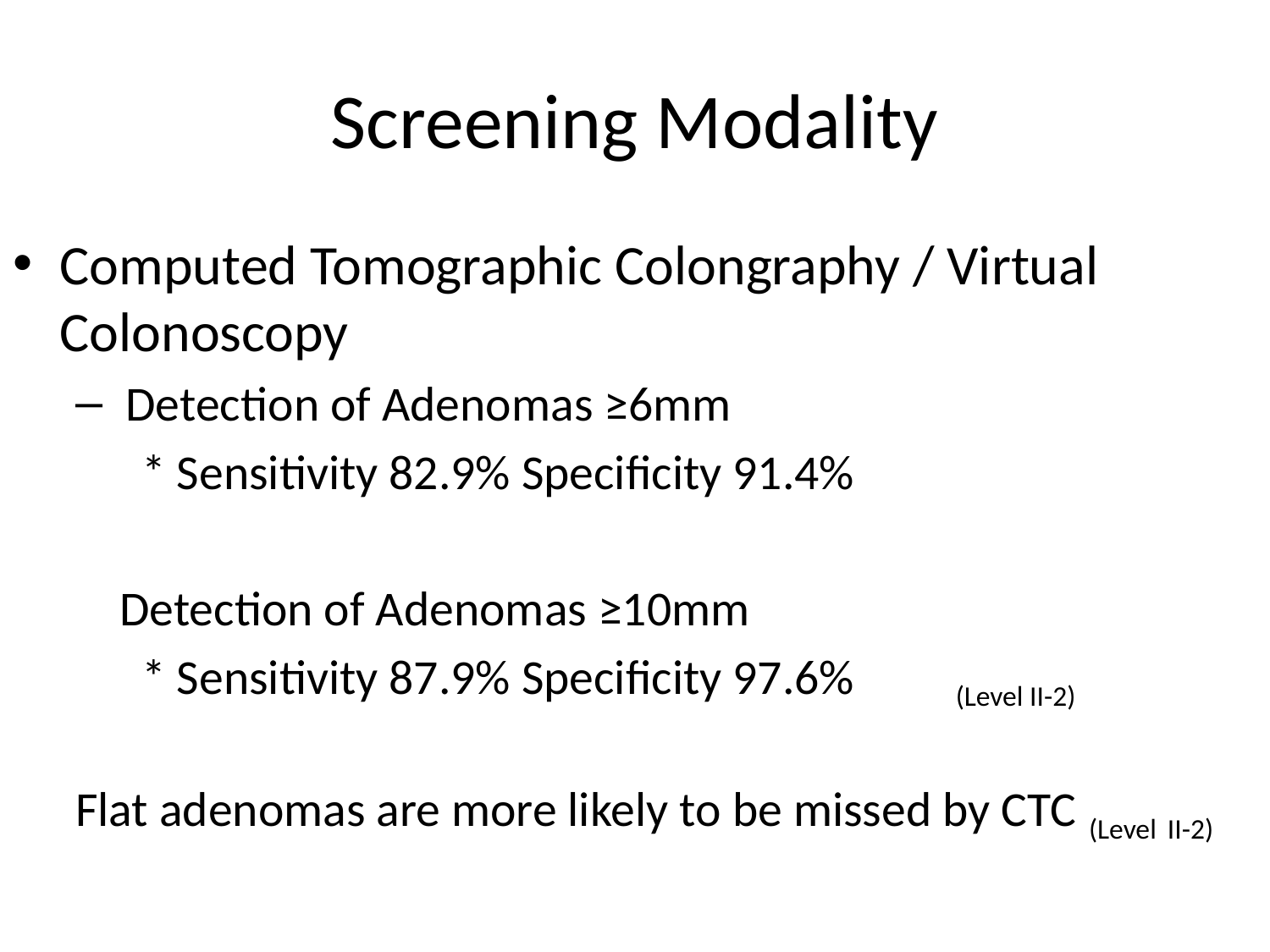

# Screening Modality
Computed Tomographic Colongraphy / Virtual Colonoscopy
 Detection of Adenomas ≥6mm
      * Sensitivity 82.9% Specificity 91.4%

    Detection of Adenomas ≥10mm
      * Sensitivity 87.9% Specificity 97.6%		(Level II-2)

Flat adenomas are more likely to be missed by CTC (Level II-2)